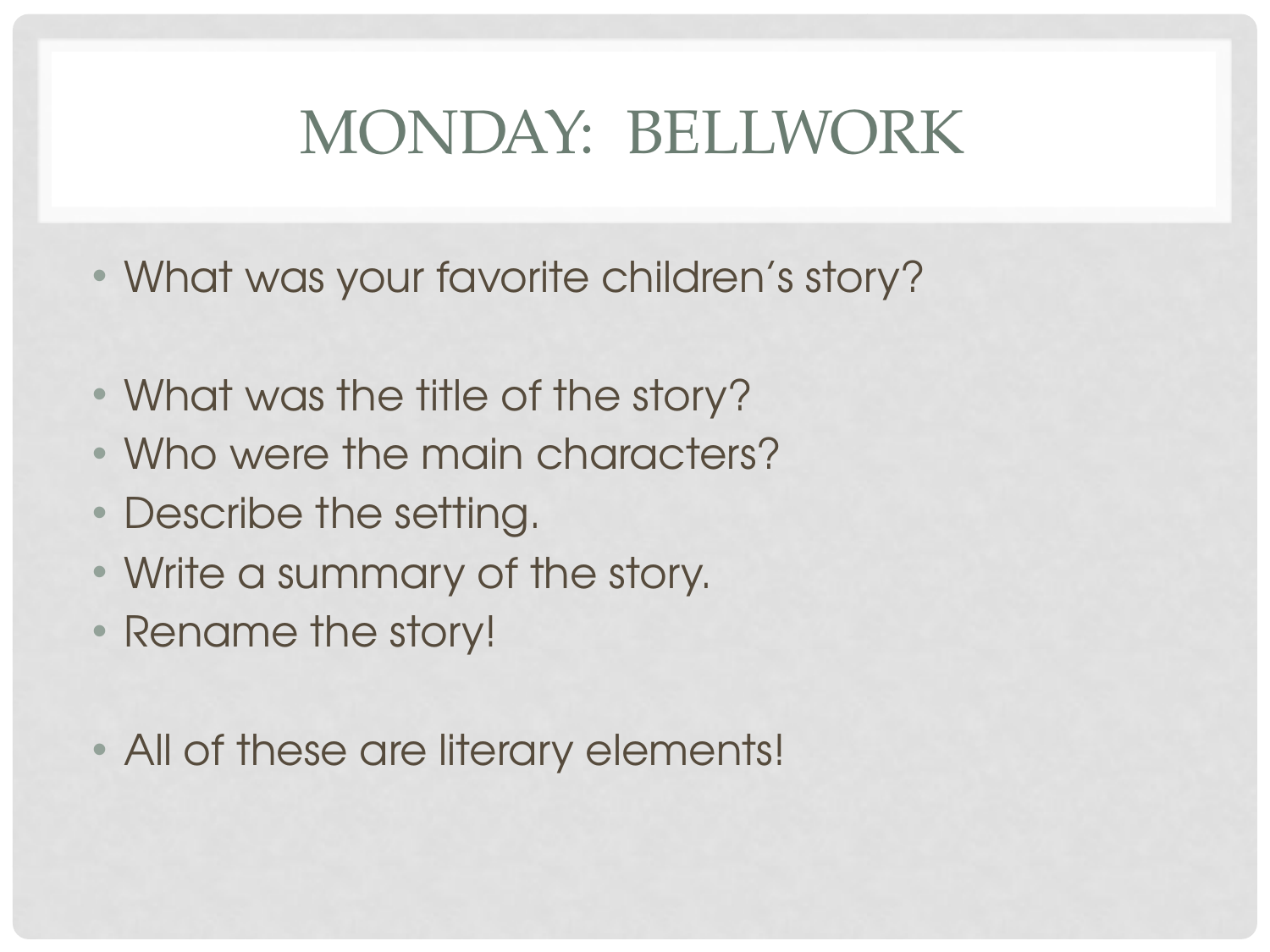

# Monday:  Bellwork
What was your favorite children’s story?

What was the title of the story?
Who were the main characters?
Describe the setting.
Write a summary of the story.
Rename the story!

All of these are literary elements!